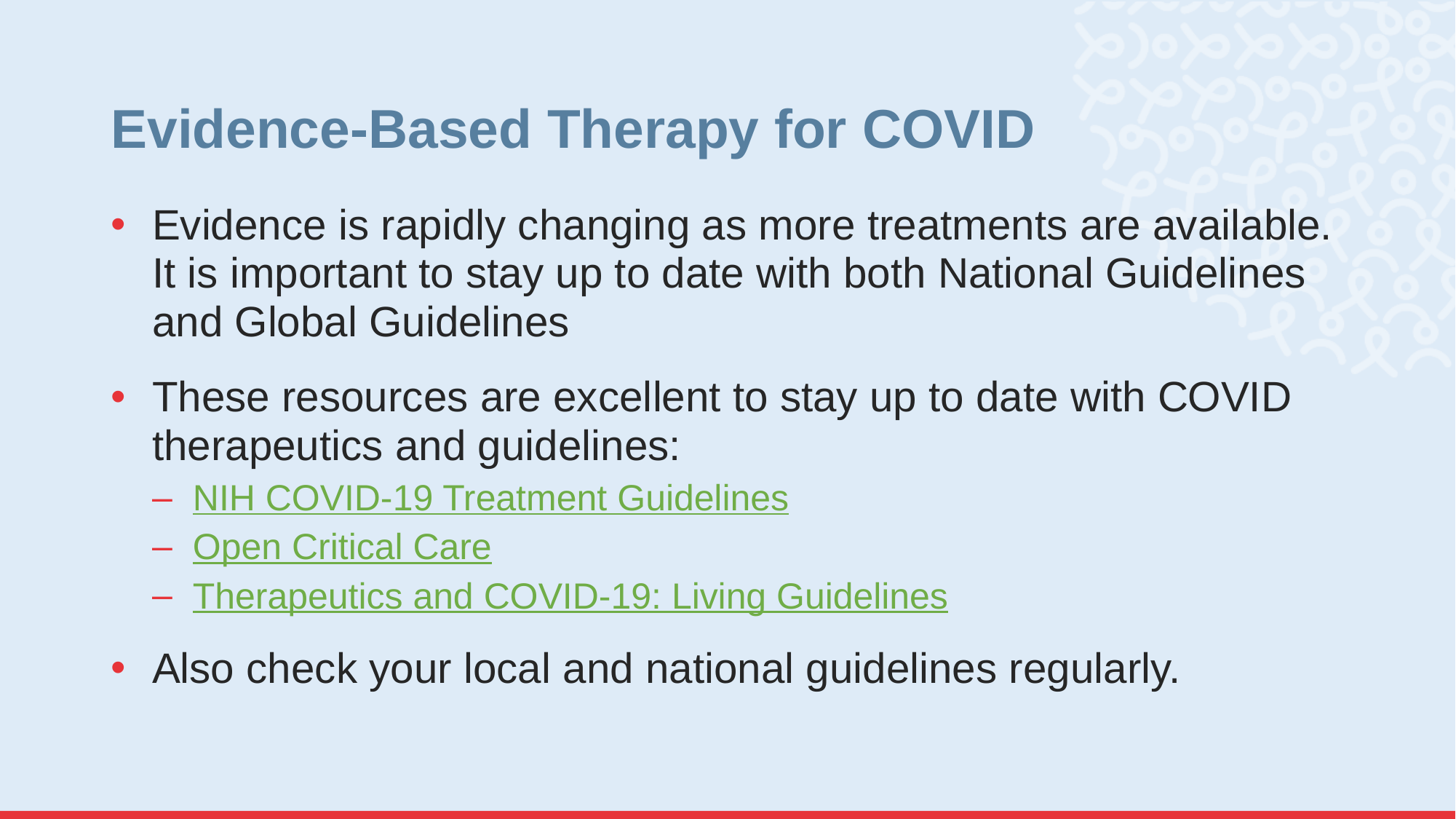

# Evidence-Based Therapy for COVID
Evidence is rapidly changing as more treatments are available.  It is important to stay up to date with both National Guidelines and Global Guidelines
These resources are excellent to stay up to date with COVID therapeutics and guidelines:
NIH COVID-19 Treatment Guidelines
Open Critical Care
Therapeutics and COVID-19: Living Guidelines
Also check your local and national guidelines regularly.